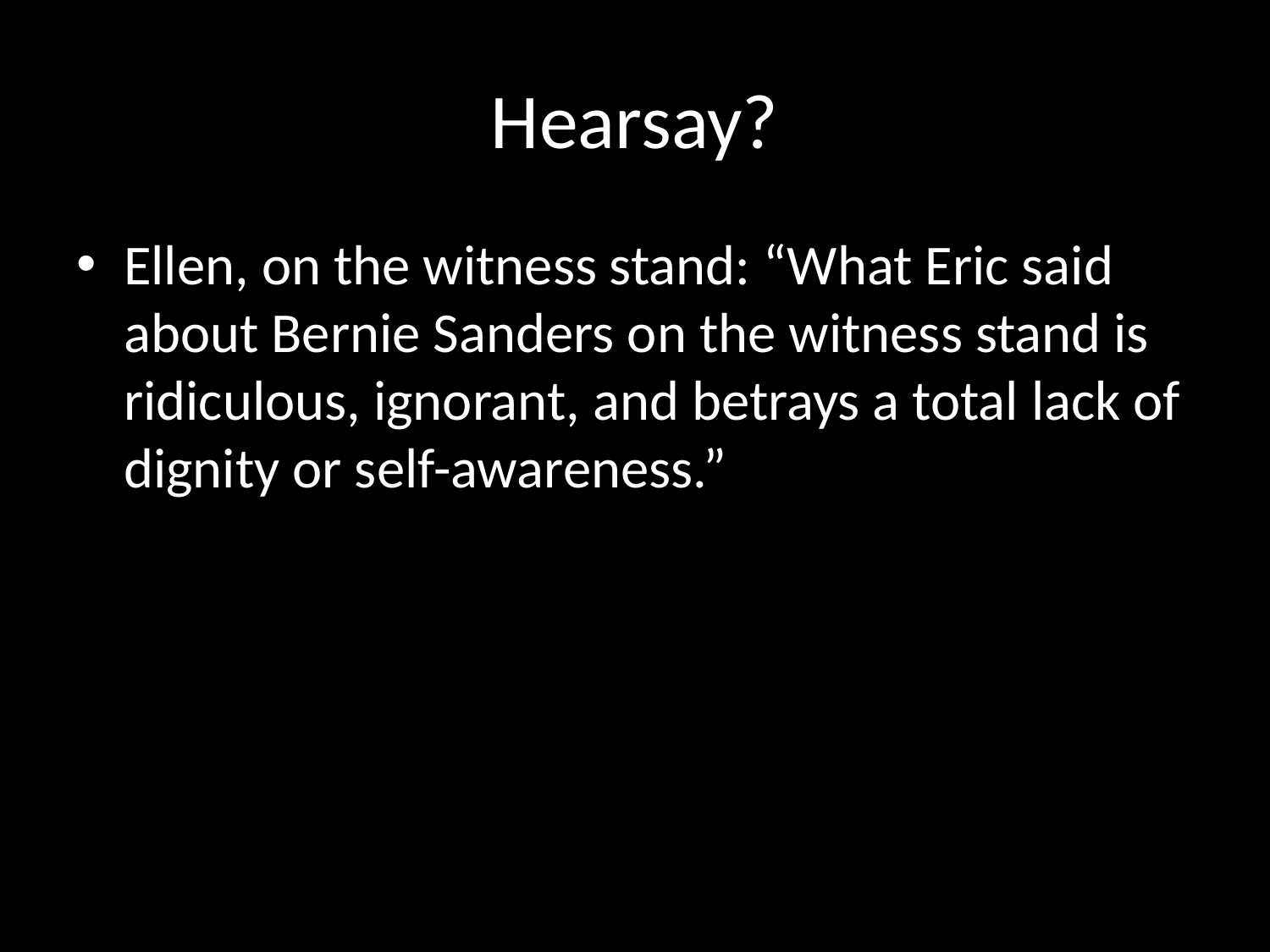

# Hearsay?
Ellen, on the witness stand: “What Eric said about Bernie Sanders on the witness stand is ridiculous, ignorant, and betrays a total lack of dignity or self-awareness.”